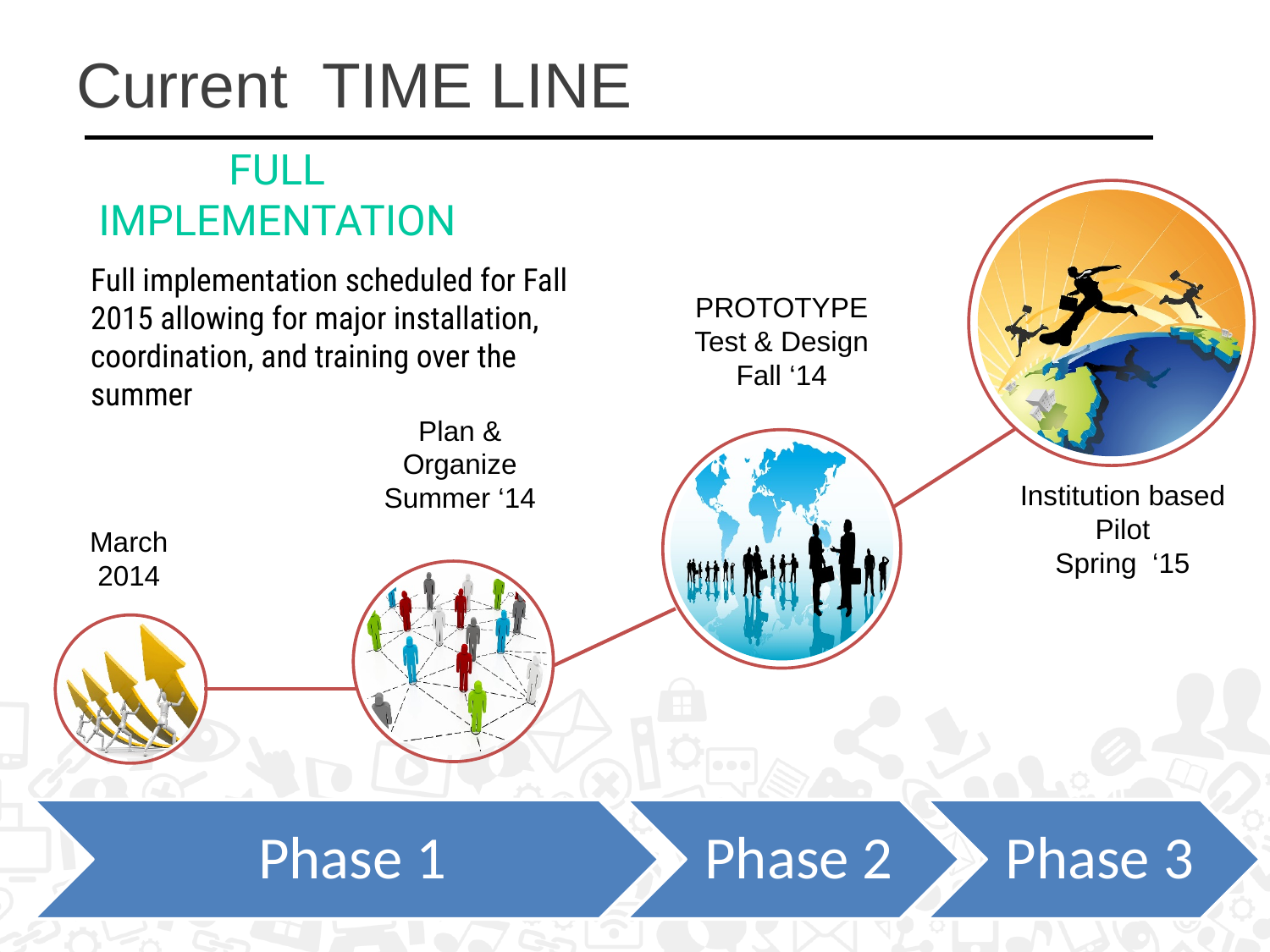

# Current  TIME LINE
FULL IMPLEMENTATION

Full implementation scheduled for Fall 2015 allowing for major installation, coordination, and training over the summer
PROTOTYPE Test & Design
Fall ‘14
Plan & Organize
Summer ‘14

Institution based Pilot
Spring  ‘15
March
2014

Phase 1

Phase 2

Phase 3